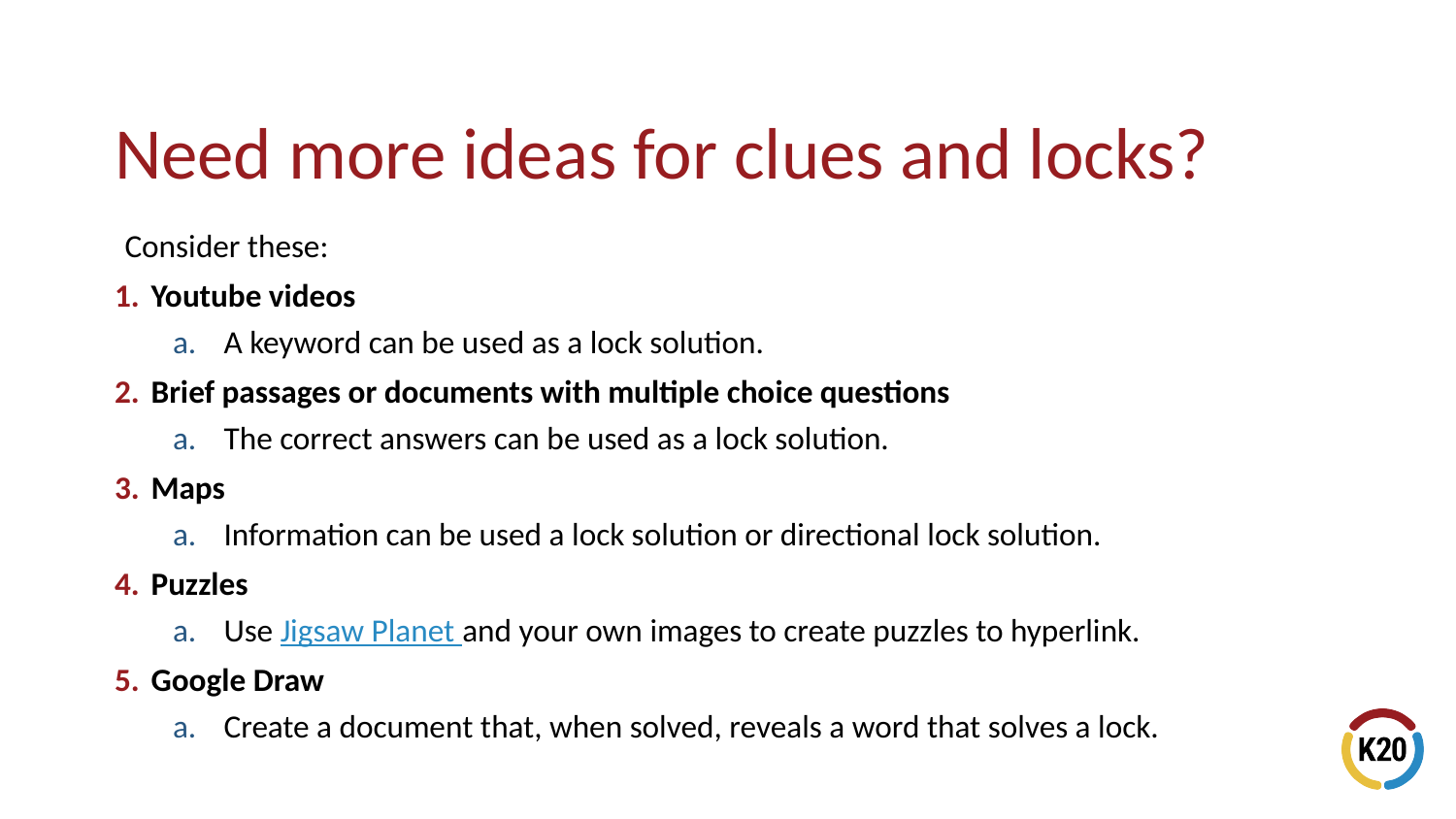

Consider these:
Youtube videos
A keyword can be used as a lock solution.
Brief passages or documents with multiple choice questions
The correct answers can be used as a lock solution.
Maps
Information can be used a lock solution or directional lock solution.
Puzzles
Use Jigsaw Planet and your own images to create puzzles to hyperlink.
Google Draw
Create a document that, when solved, reveals a word that solves a lock.
# Need more ideas for clues and locks?